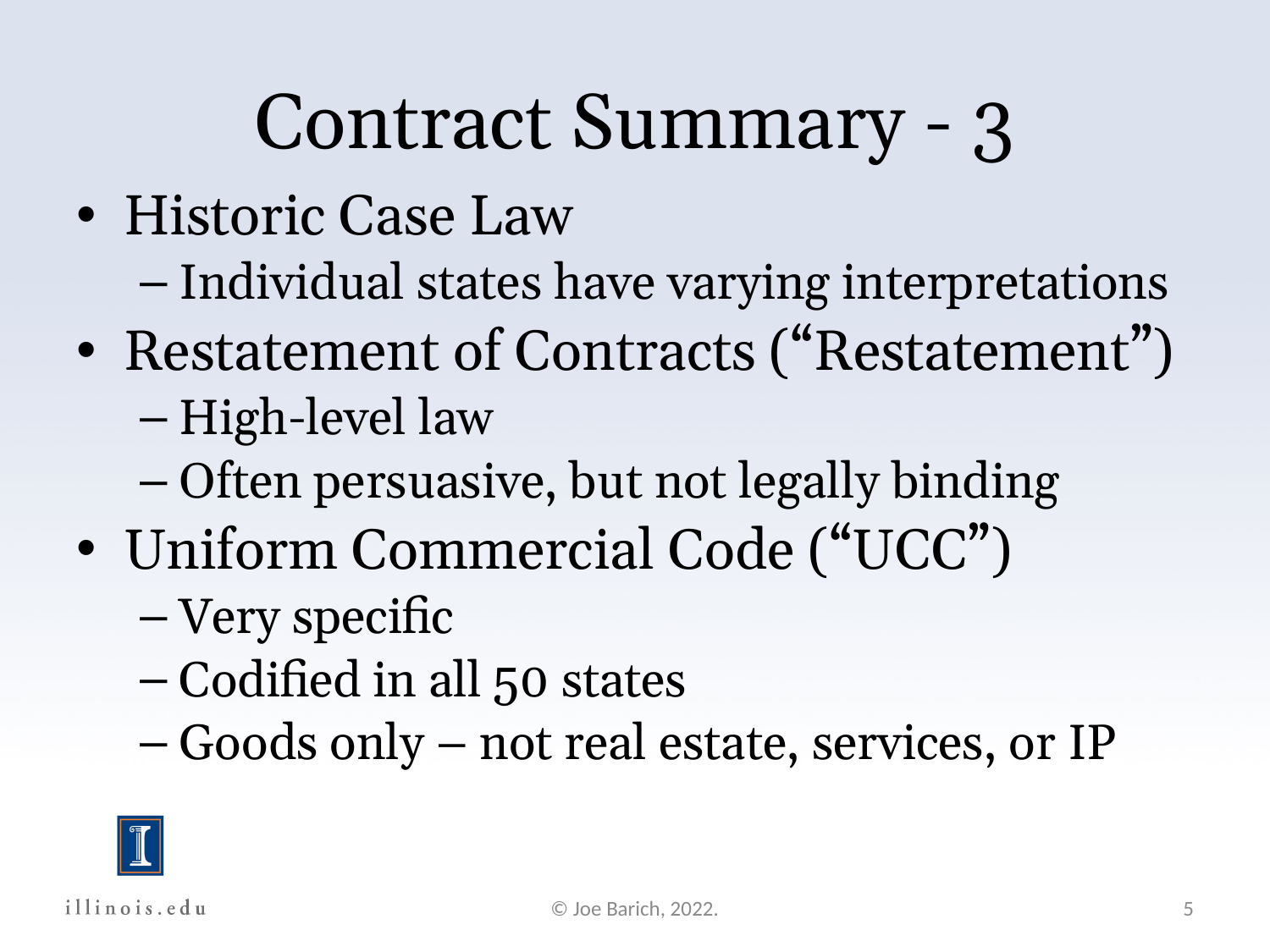

Contract Summary - 3
Historic Case Law
Individual states have varying interpretations
Restatement of Contracts (“Restatement”)
High-level law
Often persuasive, but not legally binding
Uniform Commercial Code (“UCC”)
Very specific
Codified in all 50 states
Goods only – not real estate, services, or IP
© Joe Barich, 2022.
5